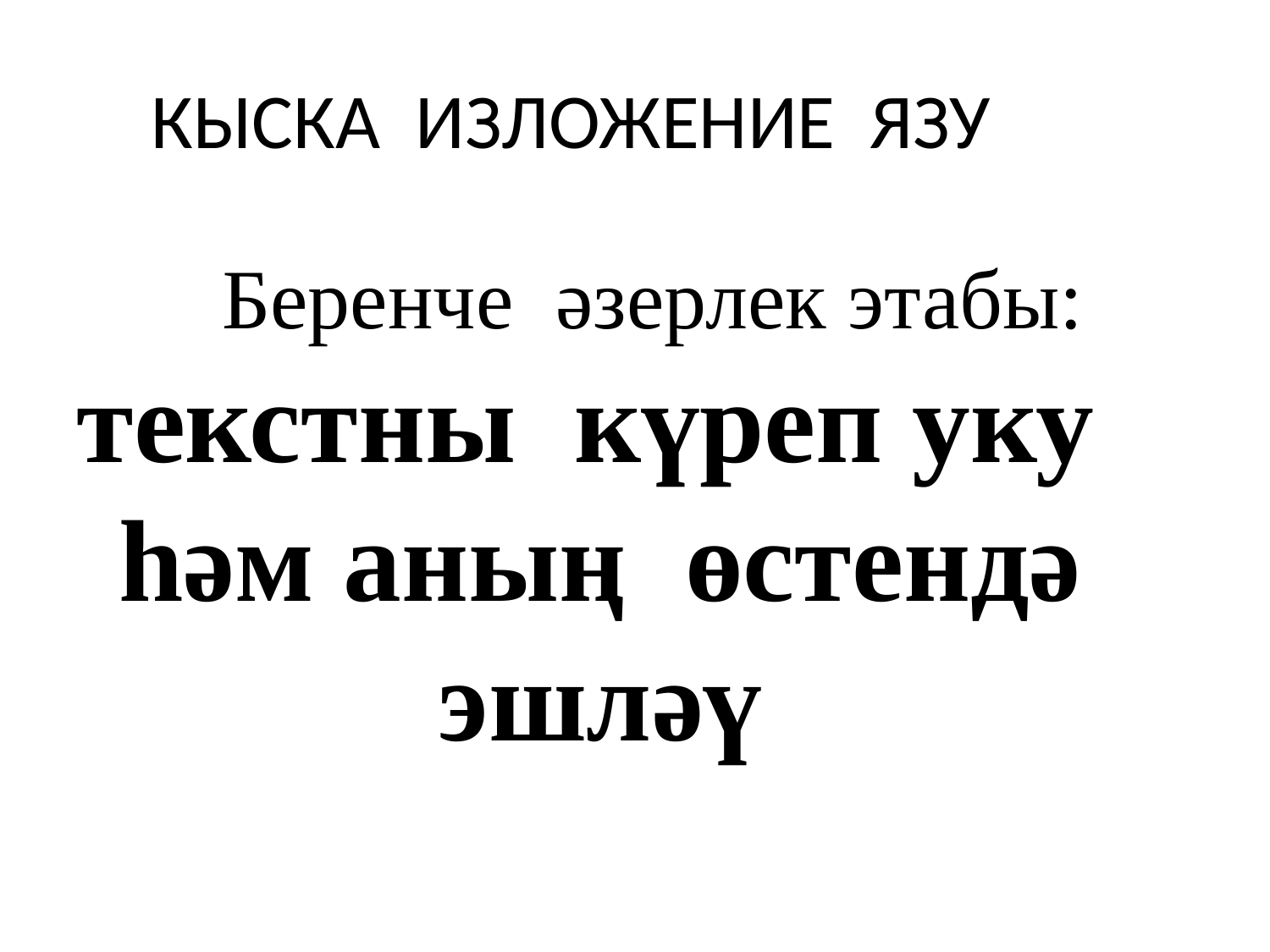

КЫСКА  ИЗЛОЖЕНИЕ  ЯЗУ
     Беренче  әзерлек этабы: текстны  күреп уку  һәм аның  өстендә эшләү